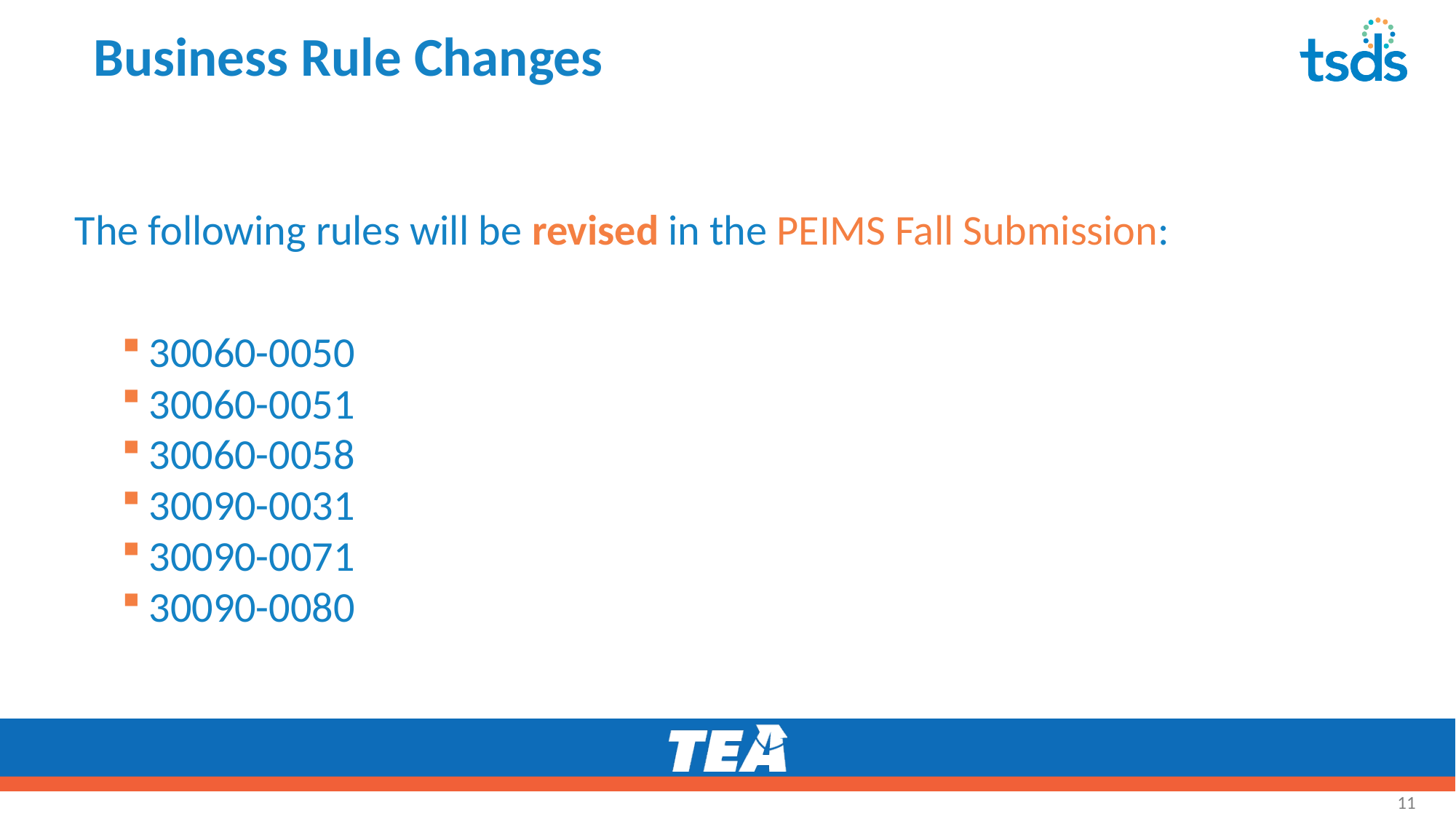

# Business Rule Changes

The following rules will be revised in the PEIMS Fall Submission:

30060-0050
30060-0051
30060-0058
30090-0031
30090-0071
30090-0080
11